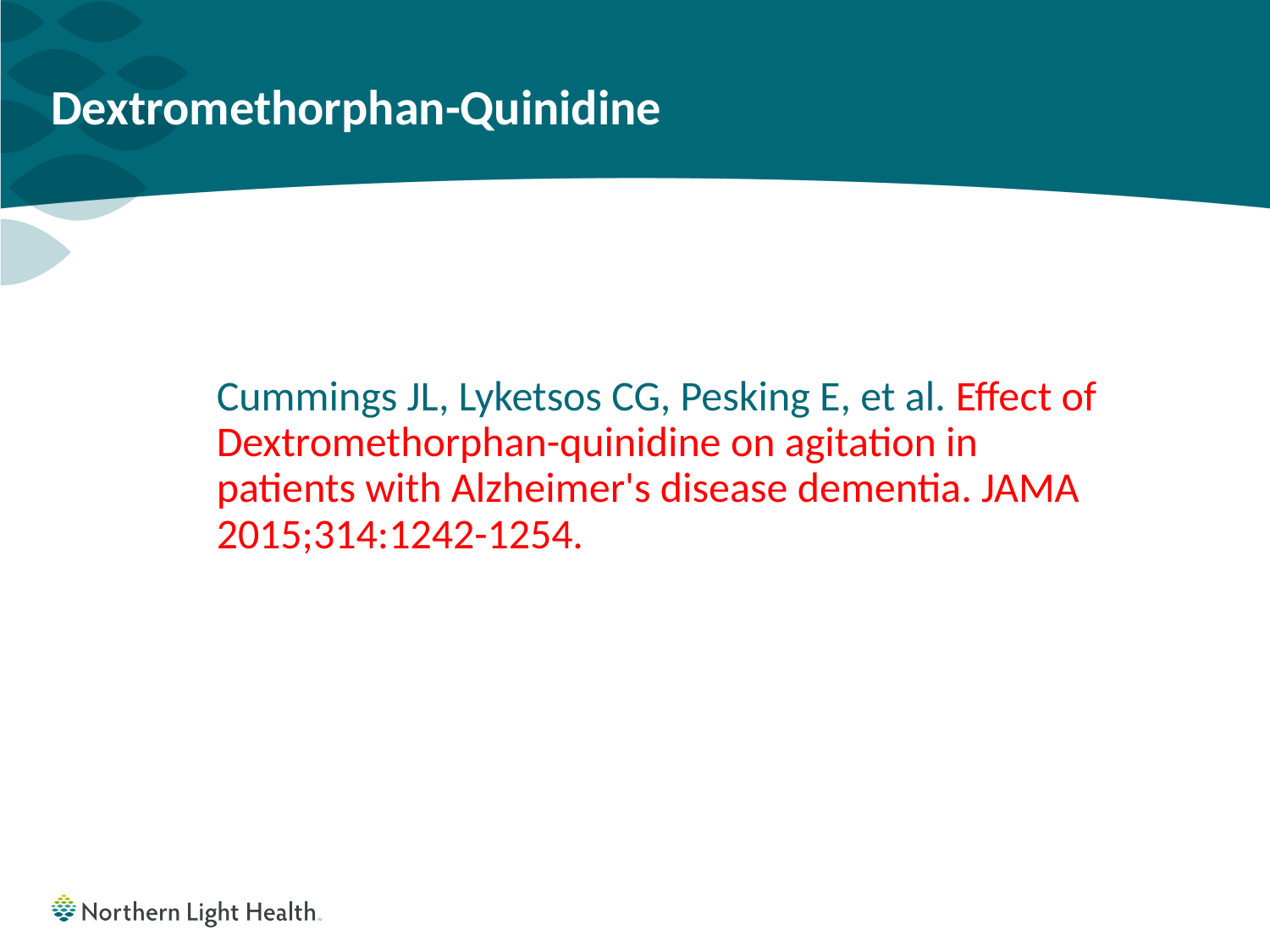

# Dextromethorphan-Quinidine
Cummings JL, Lyketsos CG, Pesking E, et al. Effect of Dextromethorphan-quinidine on agitation in patients with Alzheimer's disease dementia. JAMA 2015;314:1242-1254.